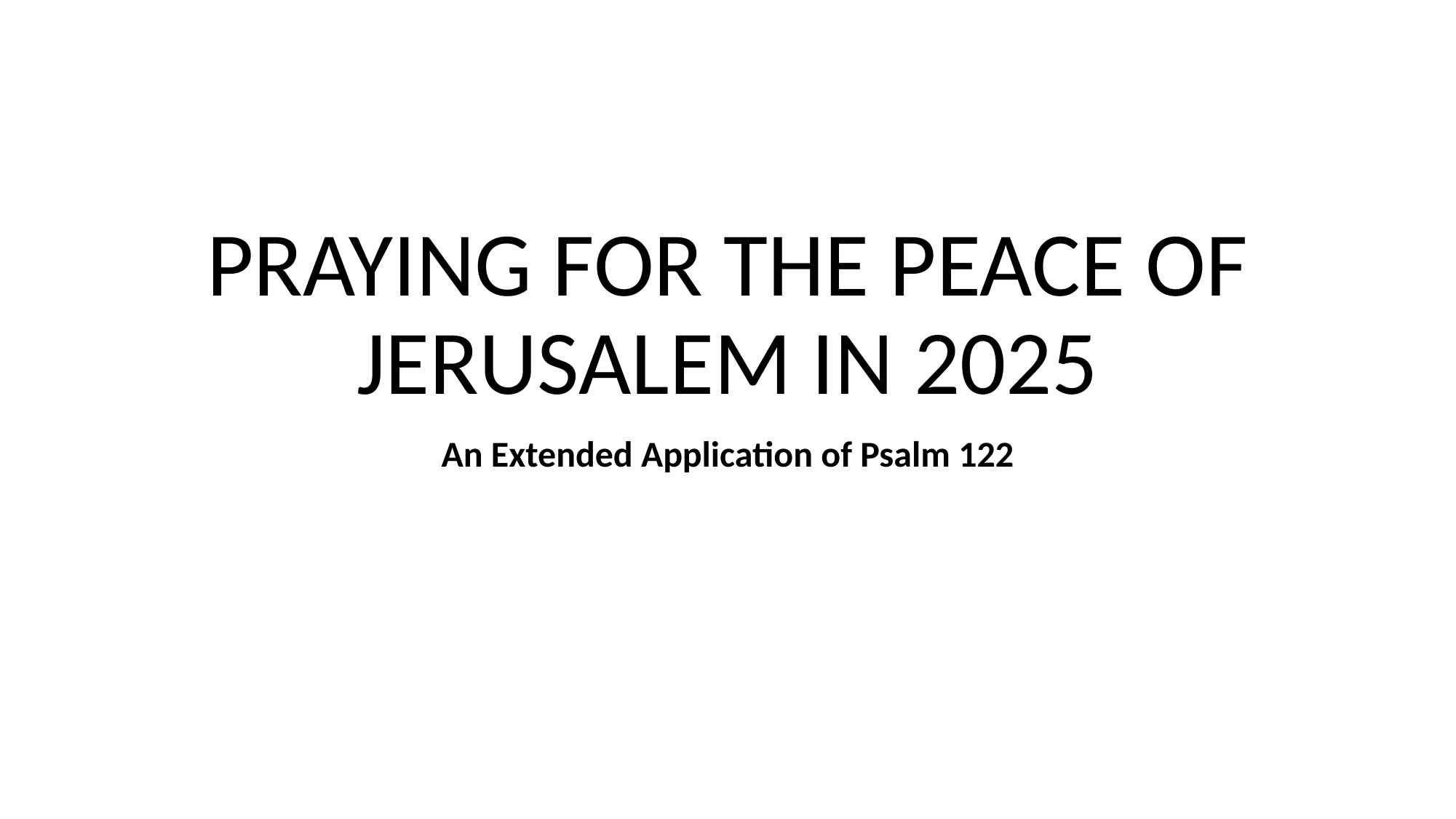

# PRAYING FOR THE PEACE OF JERUSALEM IN 2025
An Extended Application of Psalm 122